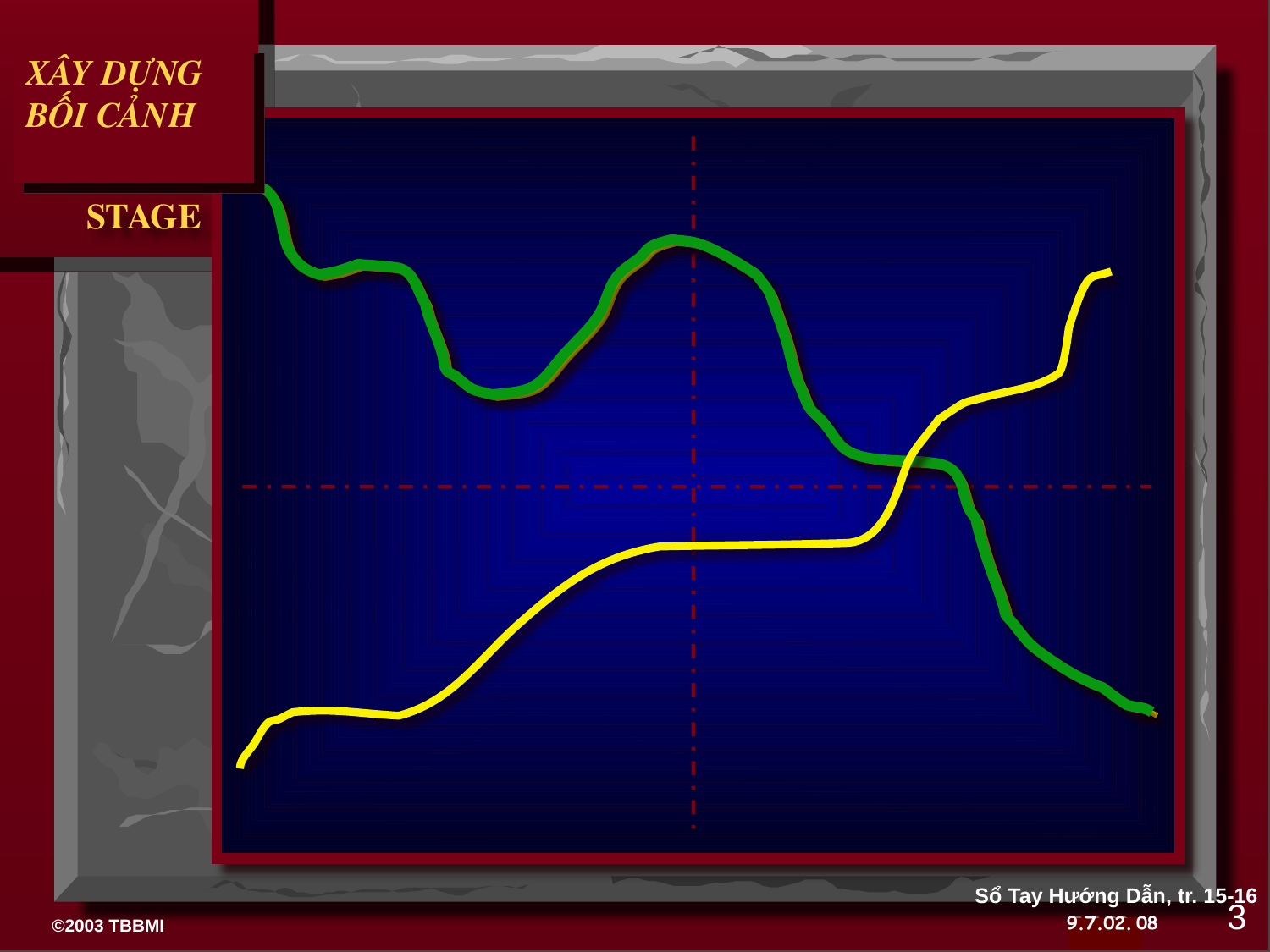

XÂY DỰNG BỐI CẢNH

Sổ Tay Hướng Dẫn, tr. 15-16
3
08